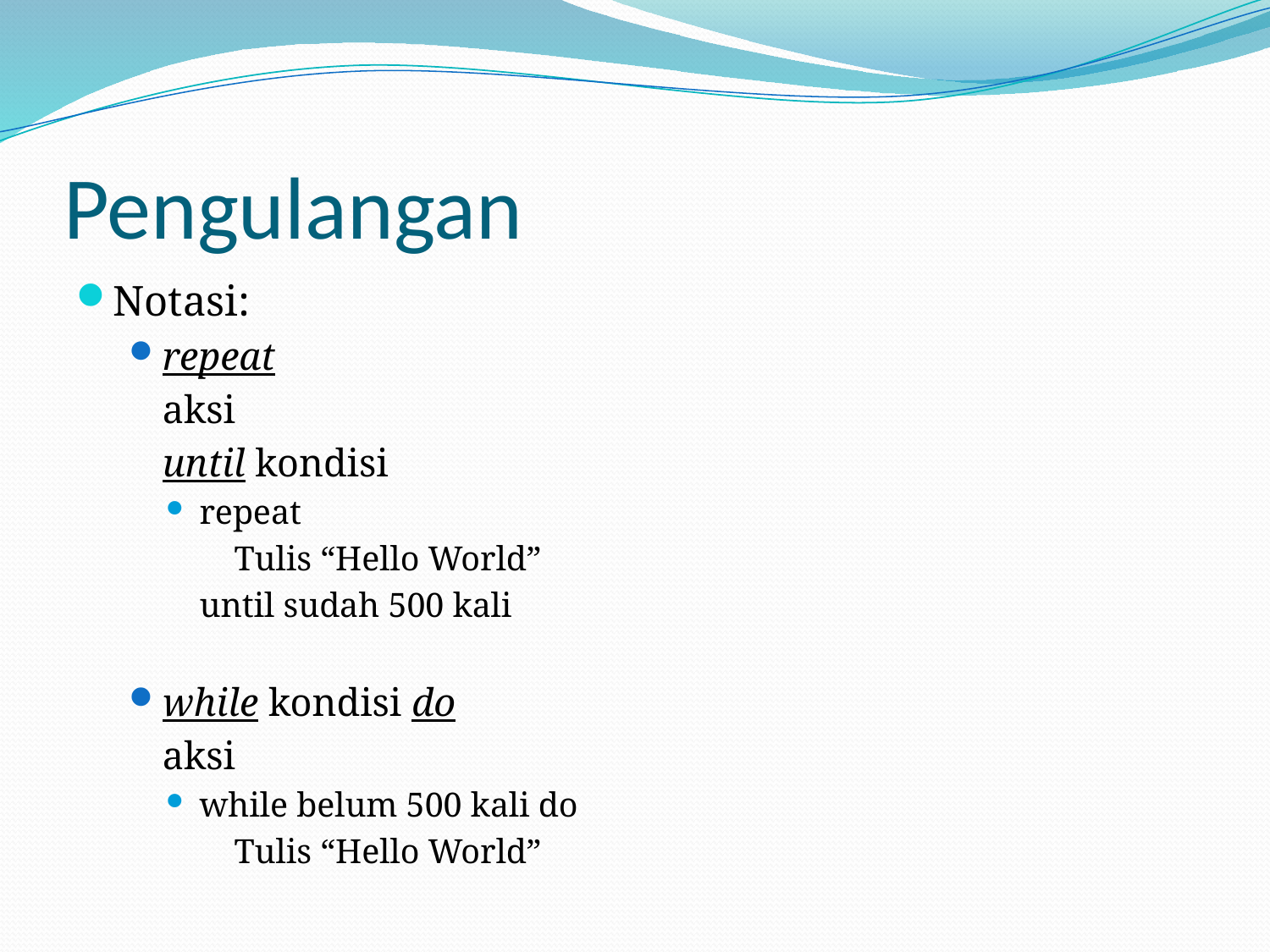

# Pengulangan
Notasi:
repeat
		aksi
	until kondisi
repeat
	    Tulis “Hello World”
	until sudah 500 kali

while kondisi do
		aksi
while belum 500 kali do
	    Tulis “Hello World”